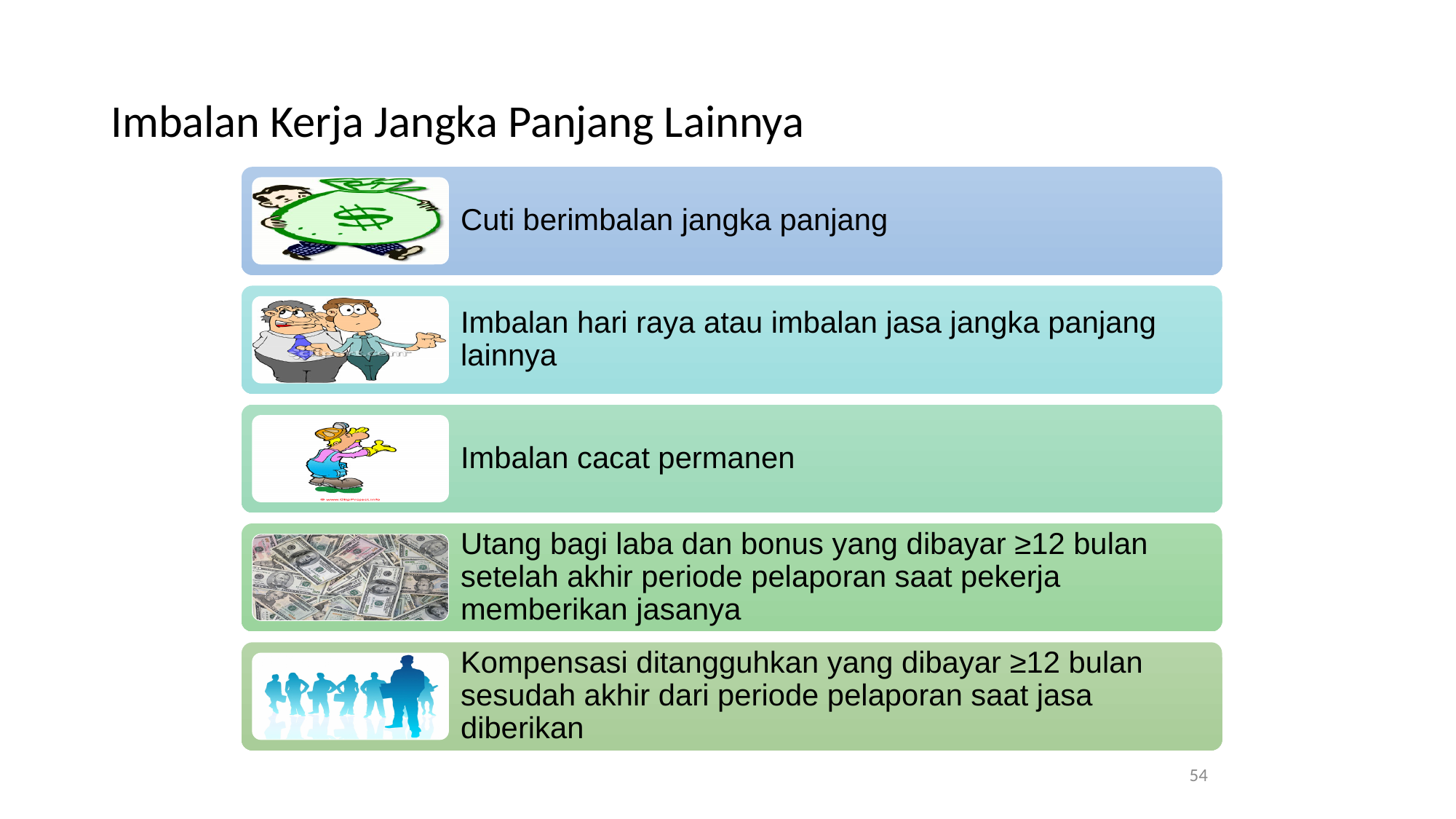

# Imbalan Kerja Jangka Panjang Lainnya
Cuti berimbalan jangka panjang
Imbalan hari raya atau imbalan jasa jangka panjang lainnya
Imbalan cacat permanen
Utang bagi laba dan bonus yang dibayar ≥12 bulan setelah akhir periode pelaporan saat pekerja memberikan jasanya
Kompensasi ditangguhkan yang dibayar ≥12 bulan sesudah akhir dari periode pelaporan saat jasa diberikan
54